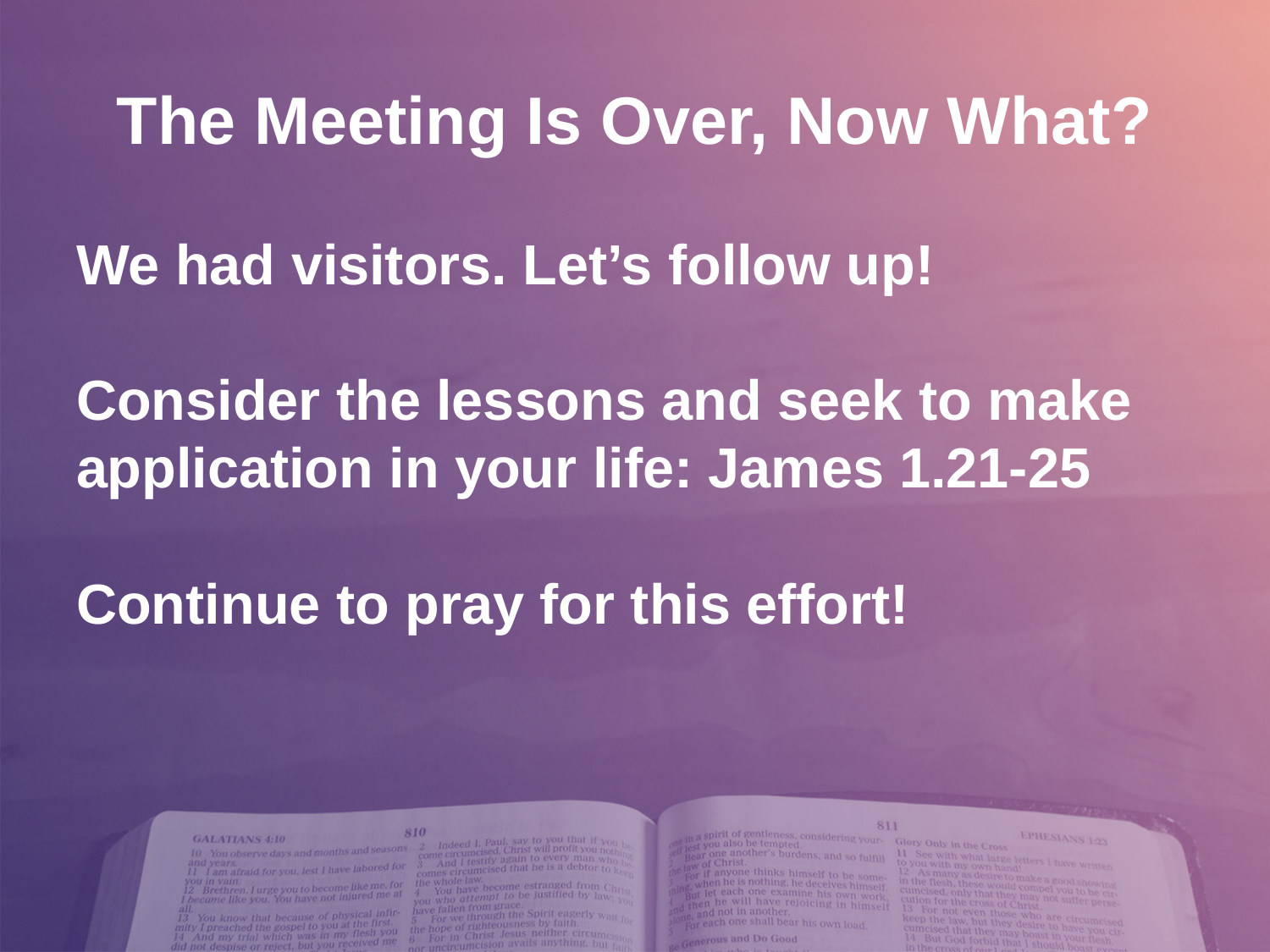

# The Meeting Is Over, Now What?
We had visitors. Let’s follow up!

Consider the lessons and seek to make application in your life: James 1.21-25

Continue to pray for this effort!